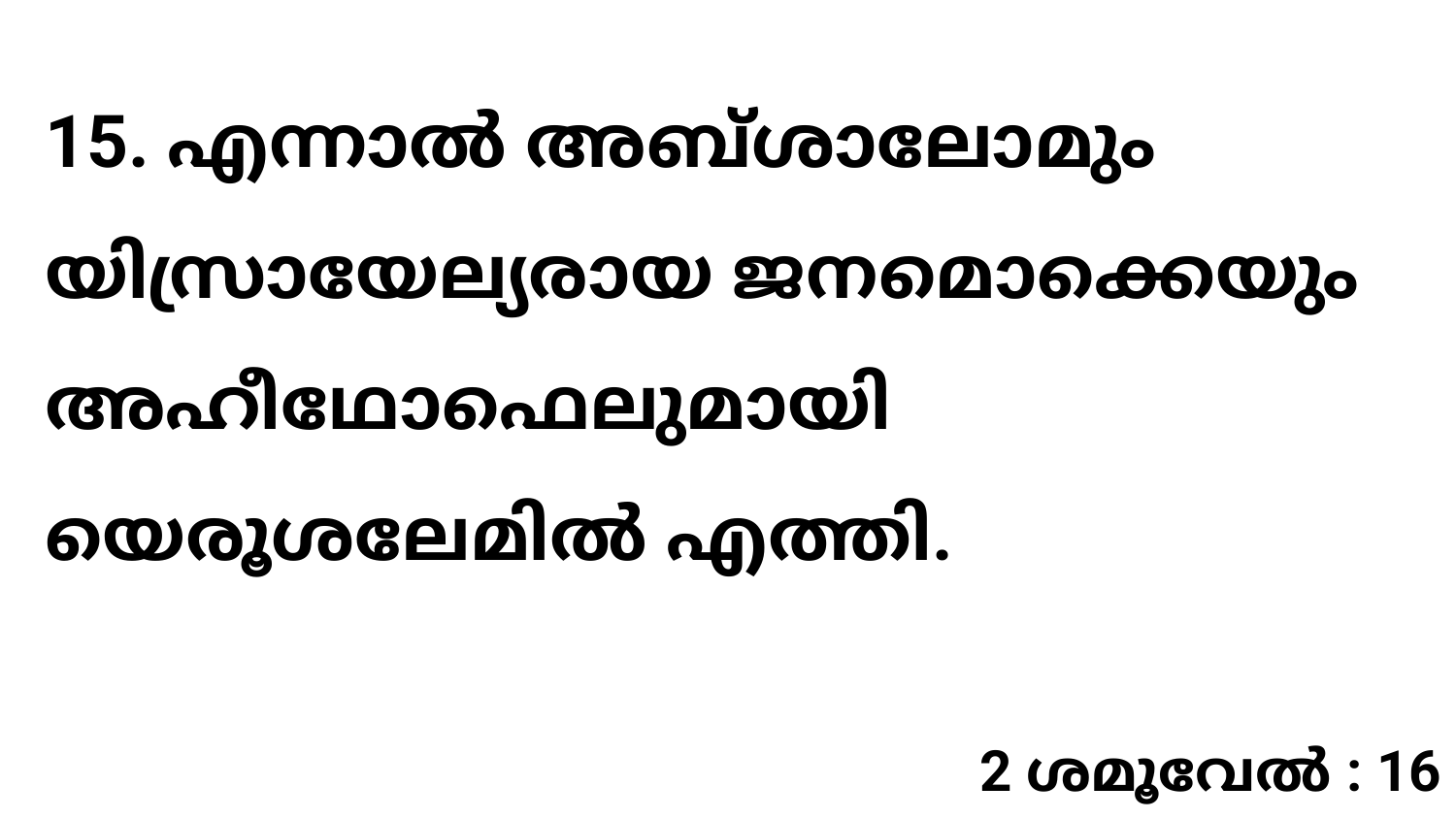

15. എന്നാൽ അബ്ശാലോമും യിസ്രായേല്യരായ ജനമൊക്കെയും അഹീഥോഫെലുമായി യെരൂശലേമിൽ എത്തി.
2 ശമൂവേൽ : 16